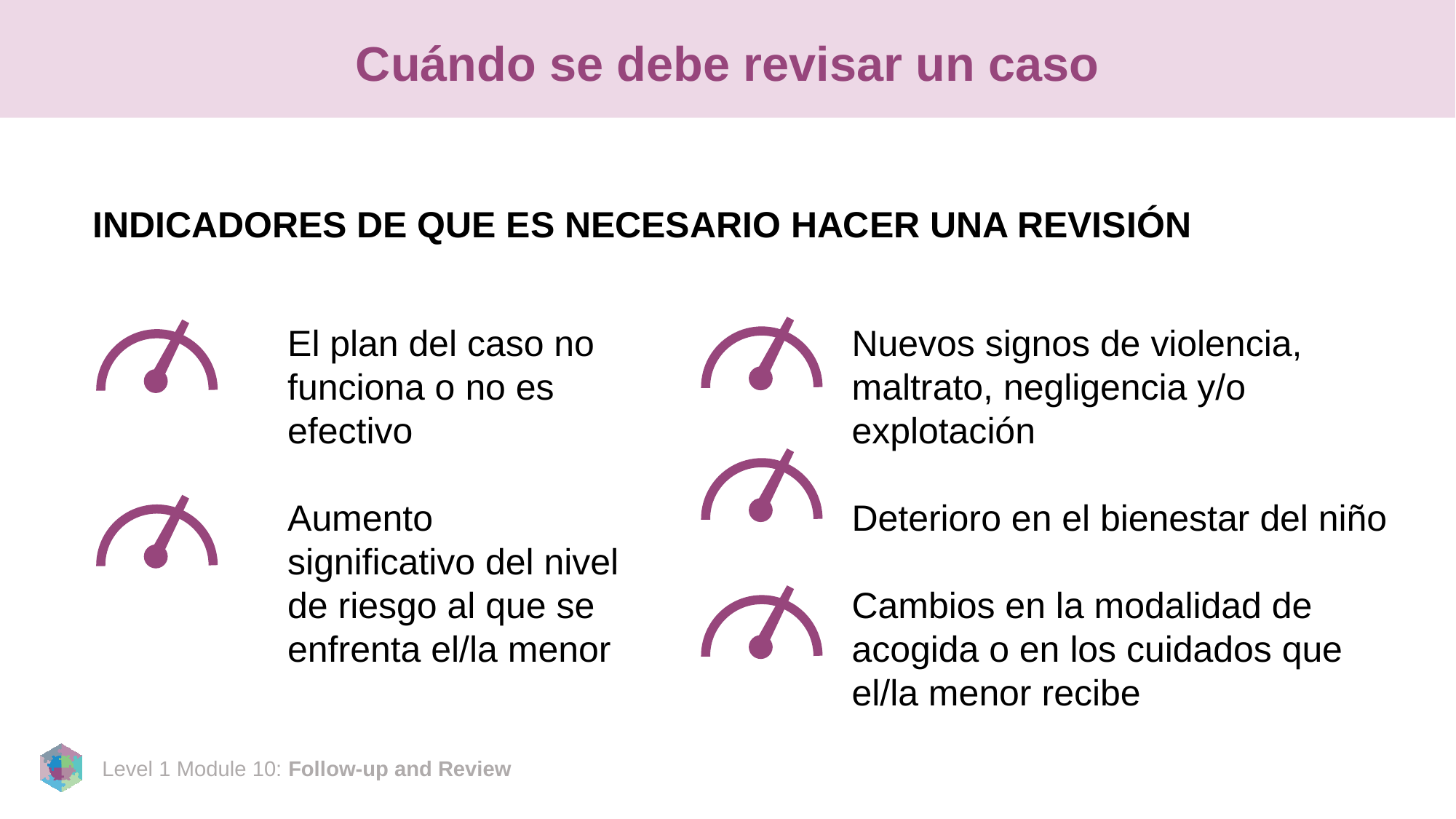

# Cuándo se debe revisar un caso
INDICADORES DE QUE ES NECESARIO HACER UNA REVISIÓN
El plan del caso no funciona o no es efectivo

Aumento significativo del nivel de riesgo al que se enfrenta el/la menor

Nuevos signos de violencia, maltrato, negligencia y/o explotación

Deterioro en el bienestar del niño

Cambios en la modalidad de acogida o en los cuidados que el/la menor recibe